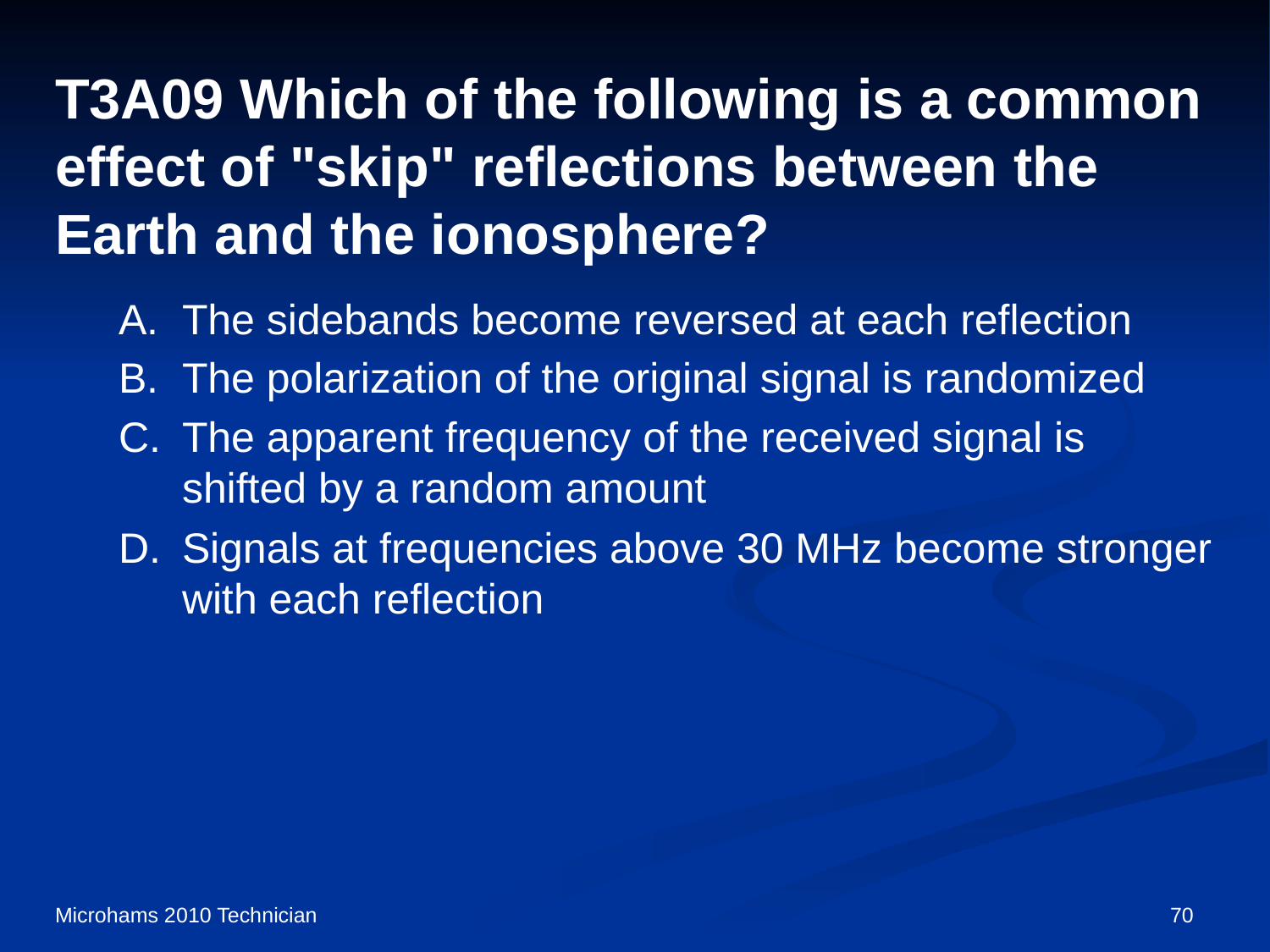

# T3A09 Which of the following is a common effect of "skip" reflections between the Earth and the ionosphere?
A.	The sidebands become reversed at each reflection
B.	The polarization of the original signal is randomized
C.	The apparent frequency of the received signal is shifted by a random amount
D.	Signals at frequencies above 30 MHz become stronger with each reflection
Microhams 2010 Technician
70